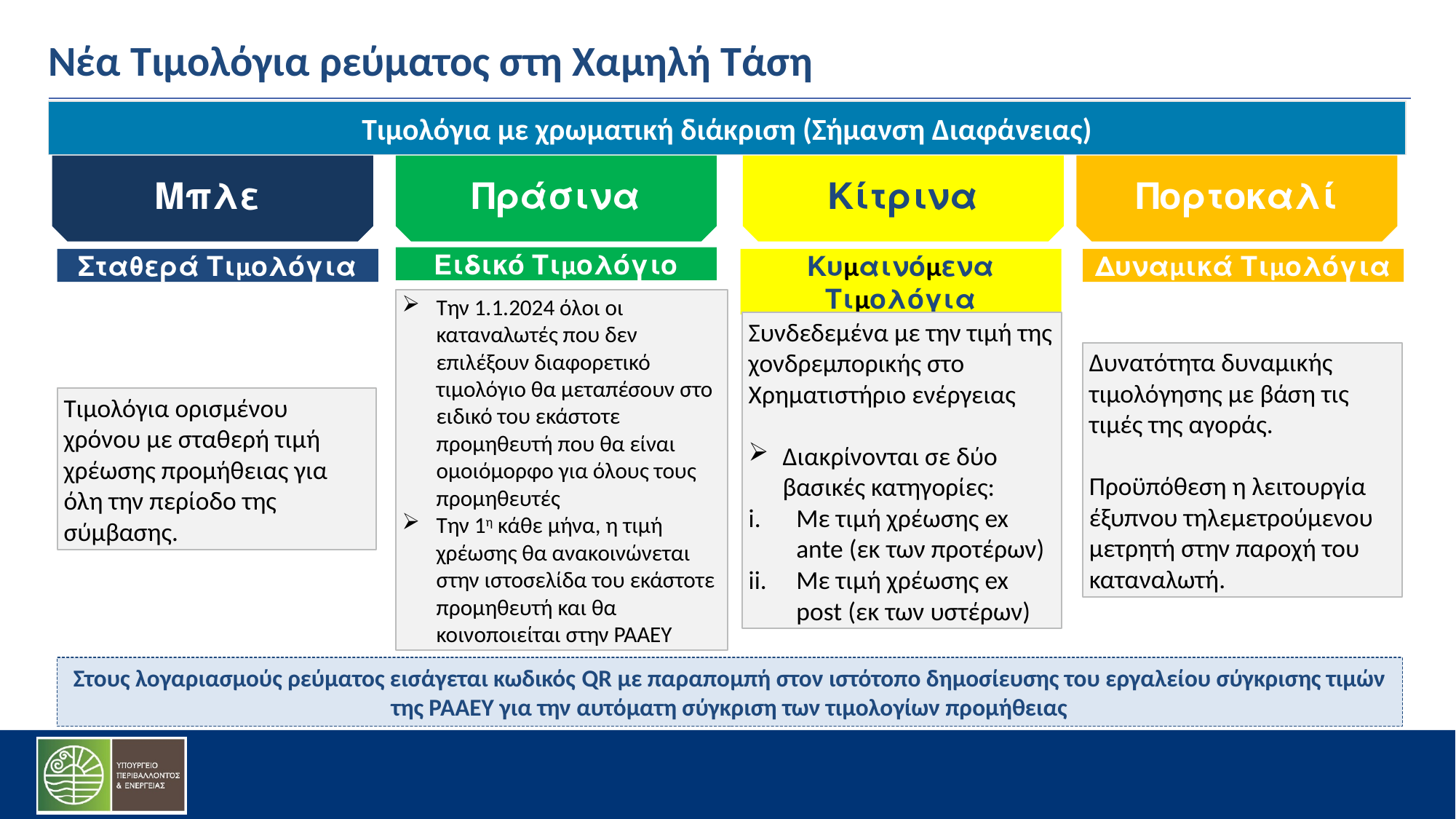

# Νέα Τιμολόγια ρεύματος στη Χαμηλή Τάση
Τιμολόγια με χρωματική διάκριση (Σήμανση Διαφάνειας)
Μπλε
Πράσινα
Κίτρινα
Πορτοκαλί
Ειδικό Τιμολόγιο
Κυμαινόμενα Τιμολόγια
Δυναμικά Τιμολόγια
Σταθερά Τιμολόγια
Τιμολόγια ορισμένου χρόνου με σταθερή τιμή χρέωσης προμήθειας για όλη την περίοδο της σύμβασης.
Δυνατότητα δυναμικής τιμολόγησης με βάση τις τιμές της αγοράς.

Προϋπόθεση η λειτουργία έξυπνου τηλεμετρούμενου μετρητή στην παροχή του καταναλωτή.
Την 1.1.2024 όλοι οι καταναλωτές που δεν επιλέξουν διαφορετικό  τιμολόγιο θα μεταπέσουν στο ειδικό του εκάστοτε προμηθευτή που θα είναι ομοιόμορφο για όλους τους προμηθευτές
Την 1η κάθε μήνα, η τιμή χρέωσης θα ανακοινώνεται στην ιστοσελίδα του εκάστοτε προμηθευτή και θα κοινοποιείται στην ΡΑΑΕΥ
Συνδεδεμένα με την τιμή της χονδρεμπορικής στο Χρηματιστήριο ενέργειας

Διακρίνονται σε δύο βασικές κατηγορίες:
Με τιμή χρέωσης ex ante (εκ των προτέρων)
Με τιμή χρέωσης ex post (εκ των υστέρων)
Στους λογαριασμούς ρεύματος εισάγεται κωδικός QR με παραπομπή στον ιστότοπο δημοσίευσης του εργαλείου σύγκρισης τιμών της ΡΑΑΕΥ για την αυτόματη σύγκριση των τιμολογίων προμήθειας